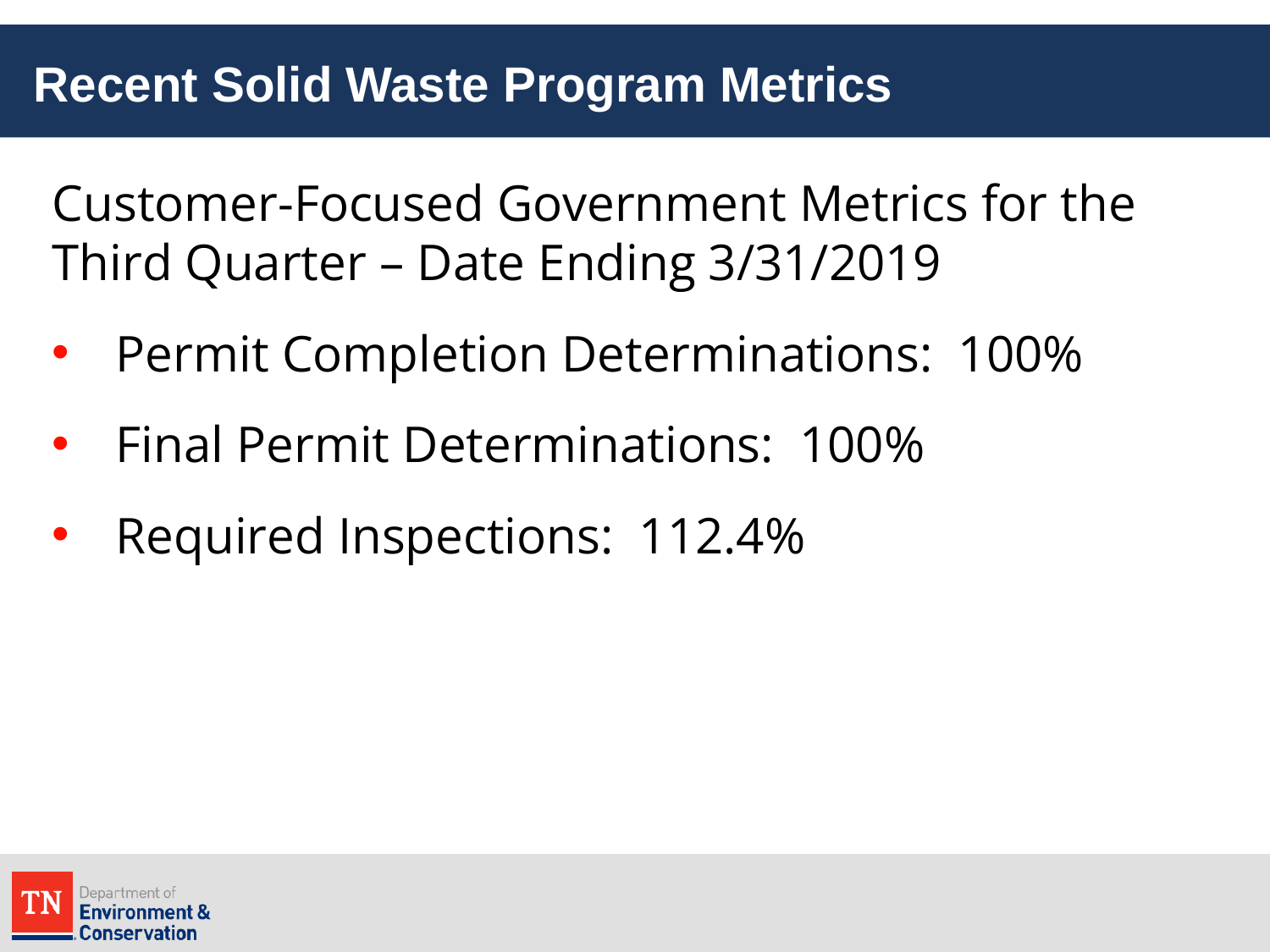

# Recent Solid Waste Program Metrics
Customer-Focused Government Metrics for the    Third Quarter – Date Ending 3/31/2019
Permit Completion Determinations:  100%
Final Permit Determinations:  100%
Required Inspections:  112.4%